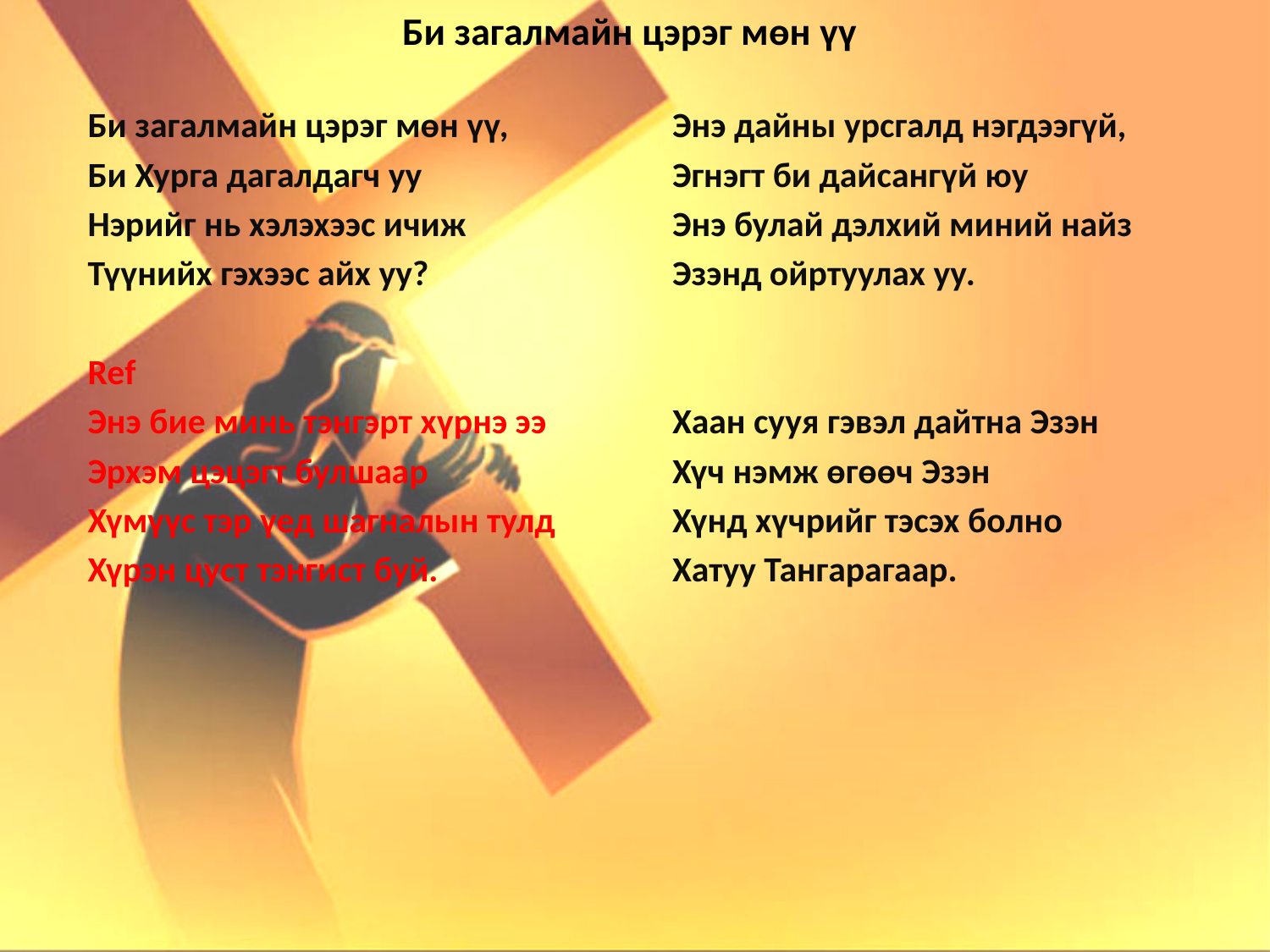

# Би загалмайн цэрэг мөн үү
Би загалмайн цэрэг мөн үү,
Би Хурга дагалдагч уу
Нэрийг нь хэлэхээс ичиж
Түүнийх гэхээс айх уу?

Ref
Энэ бие минь тэнгэрт хүрнэ ээ
Эрхэм цэцэгт булшаар
Хүмүүс тэр үед шагналын тулд
Хүрэн цуст тэнгист буй.
Энэ дайны урсгалд нэгдээгүй,
Эгнэгт би дайсангүй юу
Энэ булай дэлхий миний найз
Эзэнд ойртуулах уу.

Хаан сууя гэвэл дайтна Эзэн
Хүч нэмж өгөөч Эзэн
Хүнд хүчрийг тэсэх болно
Хатуу Тангарагаар.